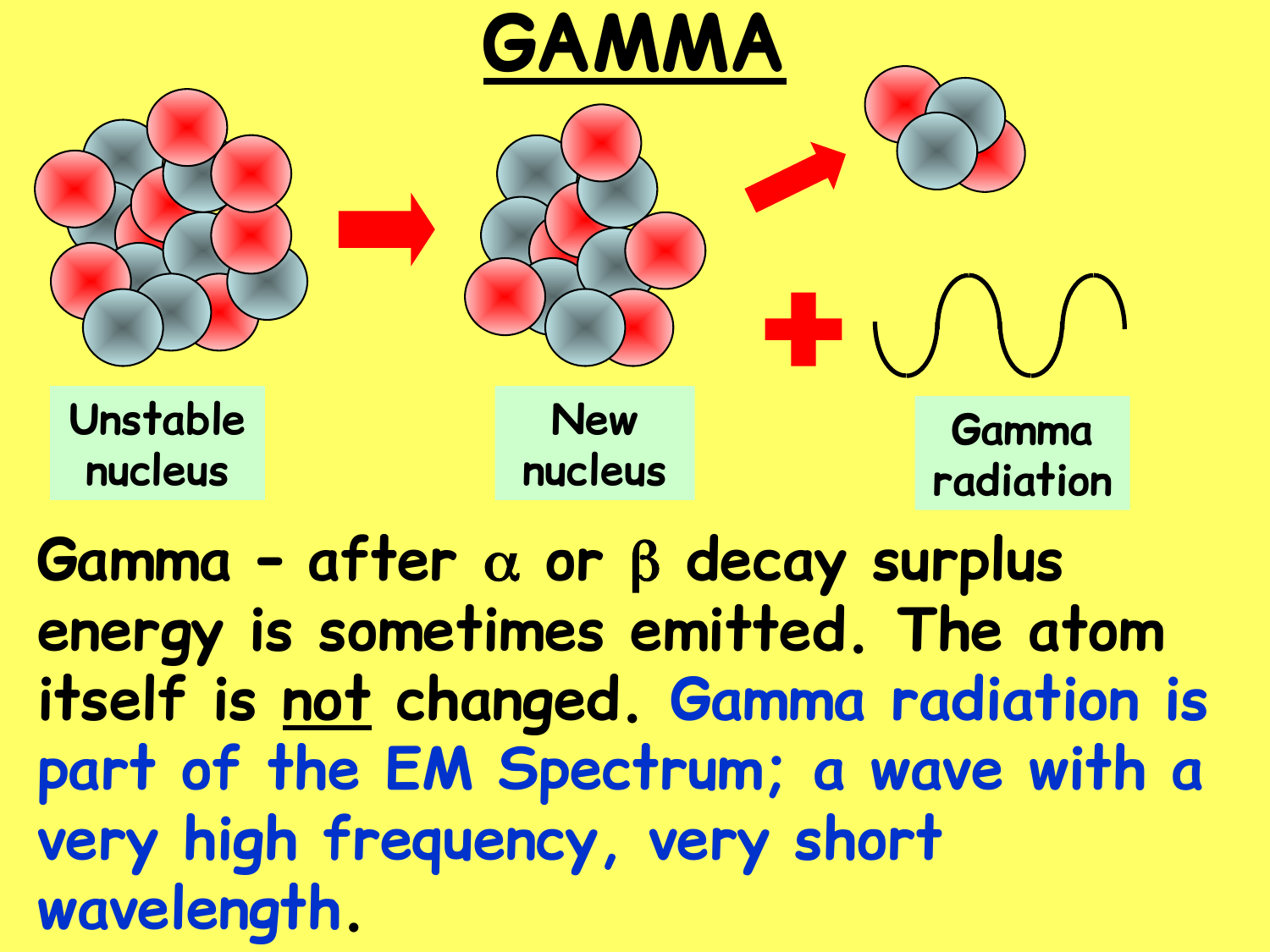

# GAMMA

Unstable nucleus
New nucleus
Gamma radiation
Gamma – after α or β decay surplus energy is sometimes emitted. The atom itself is not changed. Gamma radiation is part of the EM Spectrum; a wave with a very high frequency, very short wavelength.